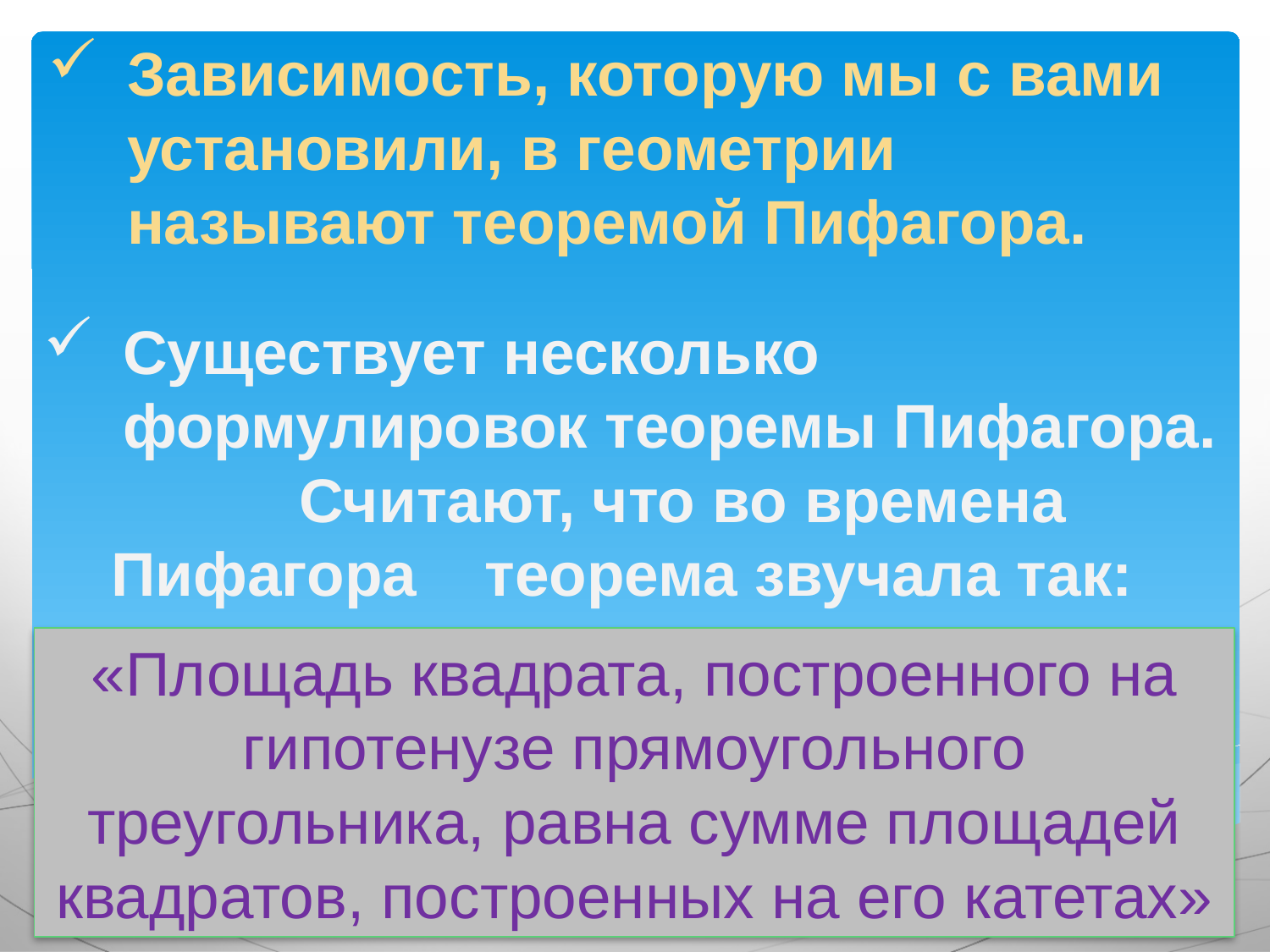

# Зависимость, которую мы с вами установили, в геометрии называют теоремой Пифагора.
Существует несколько формулировок теоремы Пифагора.
      Считают, что во времена Пифагора    теорема звучала так:
«Площадь квадрата, построенного на гипотенузе прямоугольного треугольника, равна сумме площадей квадратов, построенных на его катетах»